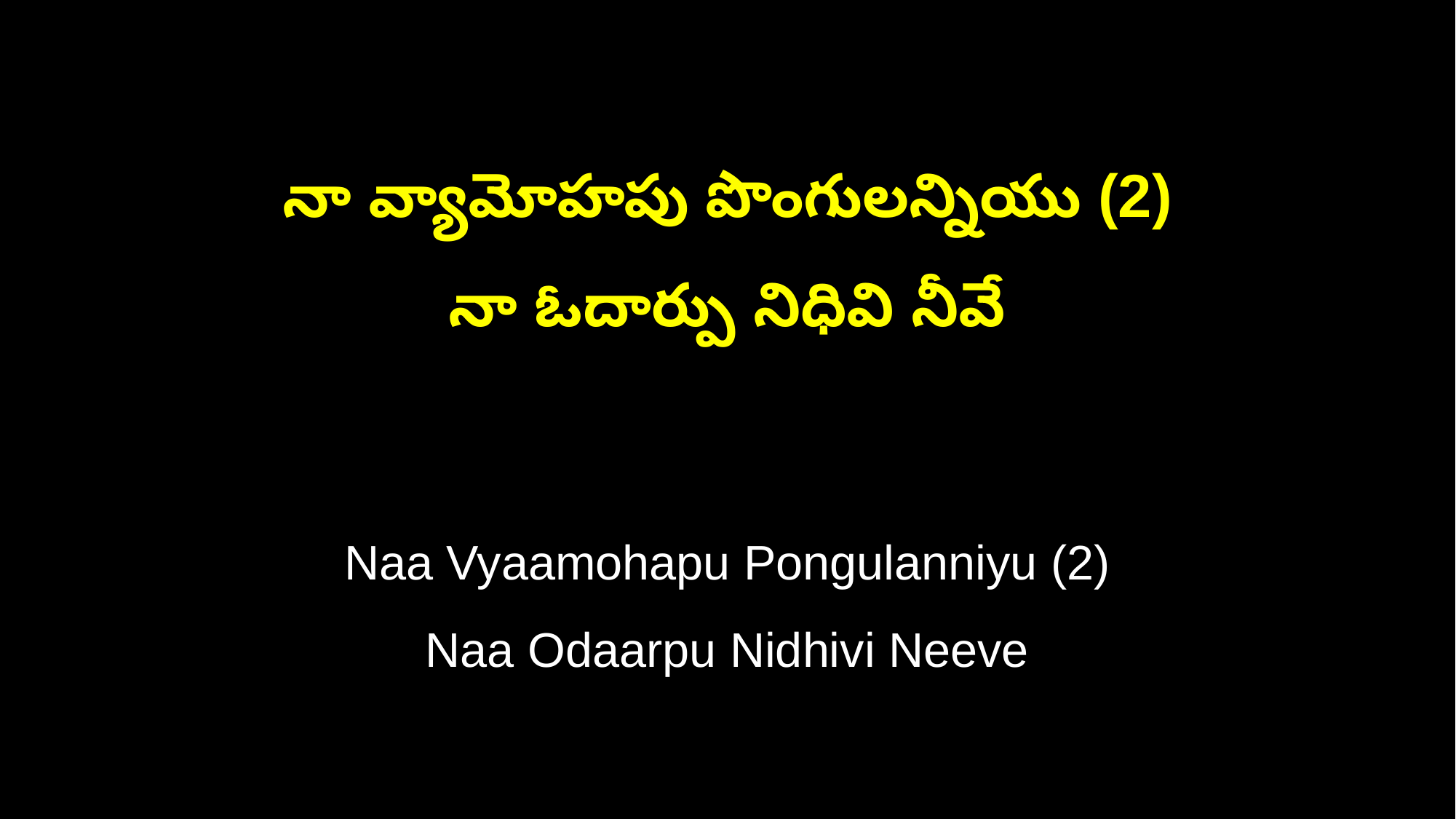

నా వ్యామోహపు పొంగులన్నియు (2)
నా ఓదార్పు నిధివి నీవే
Naa Vyaamohapu Pongulanniyu (2)
Naa Odaarpu Nidhivi Neeve